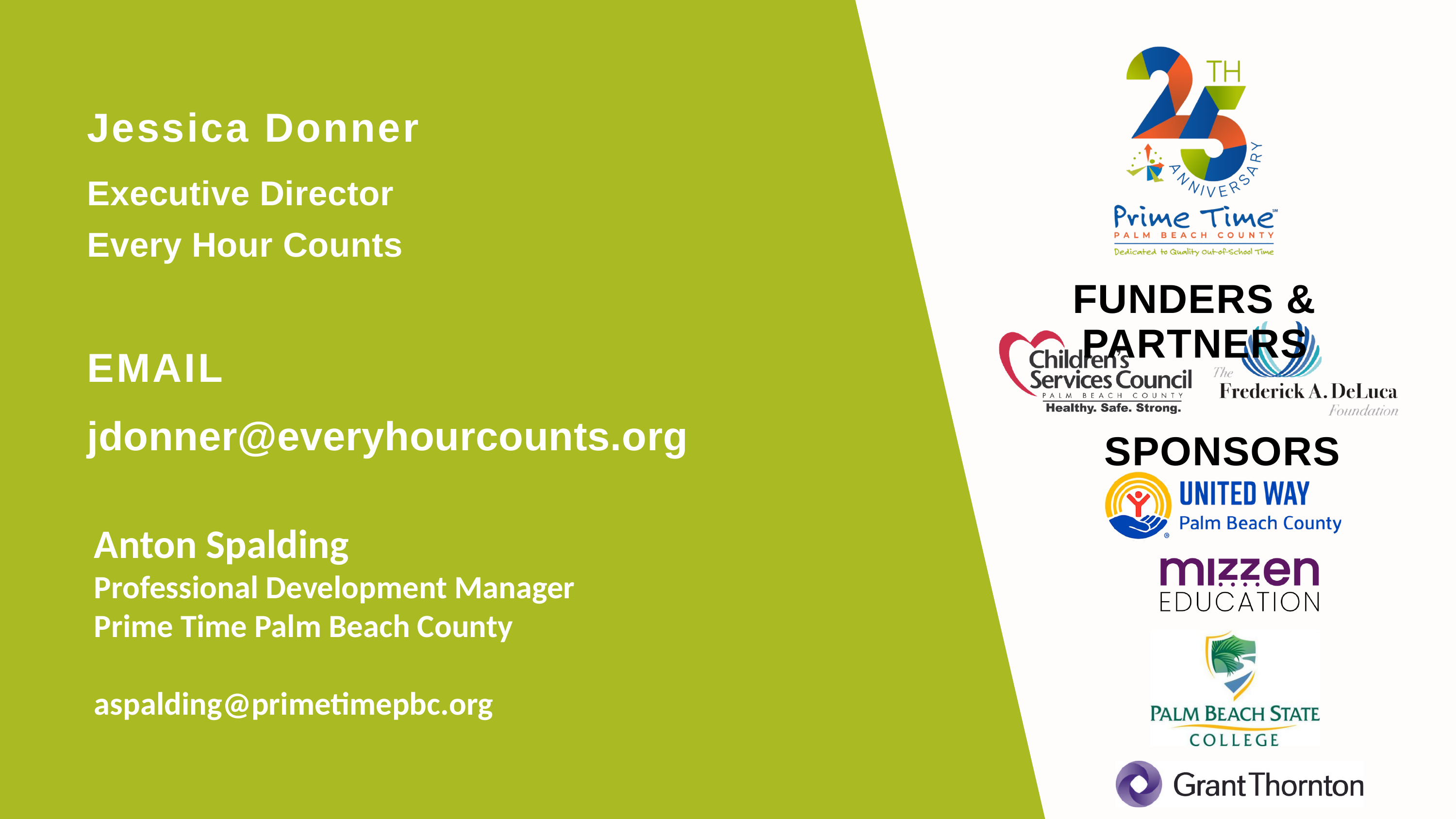

Jessica Donner
Executive Director
Every Hour Counts
FUNDERS & PARTNERS

EMAIL
jdonner@everyhourcounts.org
SPONSORS

Anton Spalding
Professional Development Manager
Prime Time Palm Beach County

aspalding@primetimepbc.org